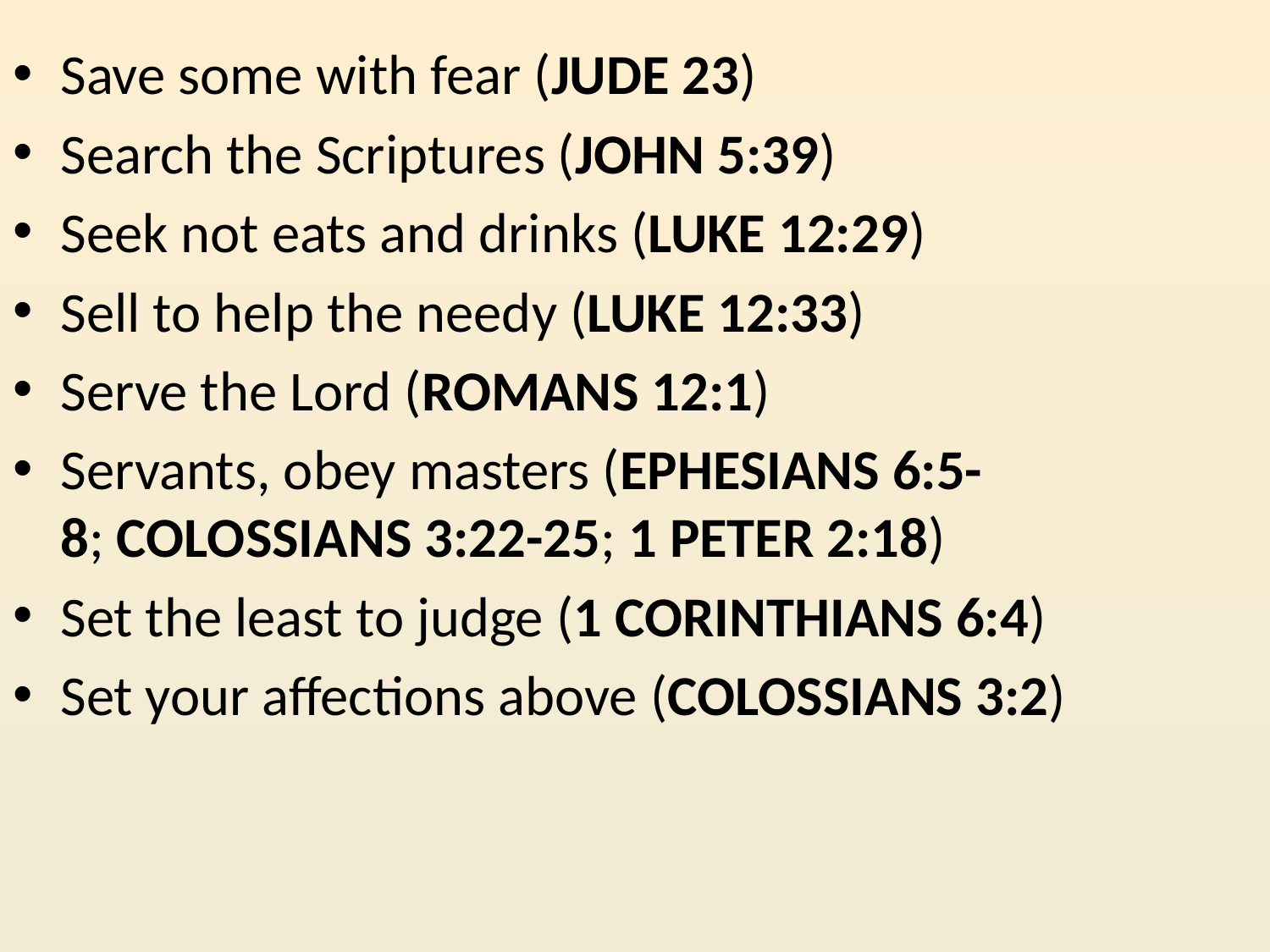

Save some with fear (JUDE 23)
Search the Scriptures (JOHN 5:39)
Seek not eats and drinks (LUKE 12:29)
Sell to help the needy (LUKE 12:33)
Serve the Lord (ROMANS 12:1)
Servants, obey masters (EPHESIANS 6:5-8; COLOSSIANS 3:22-25; 1 PETER 2:18)
Set the least to judge (1 CORINTHIANS 6:4)
Set your affections above (COLOSSIANS 3:2)